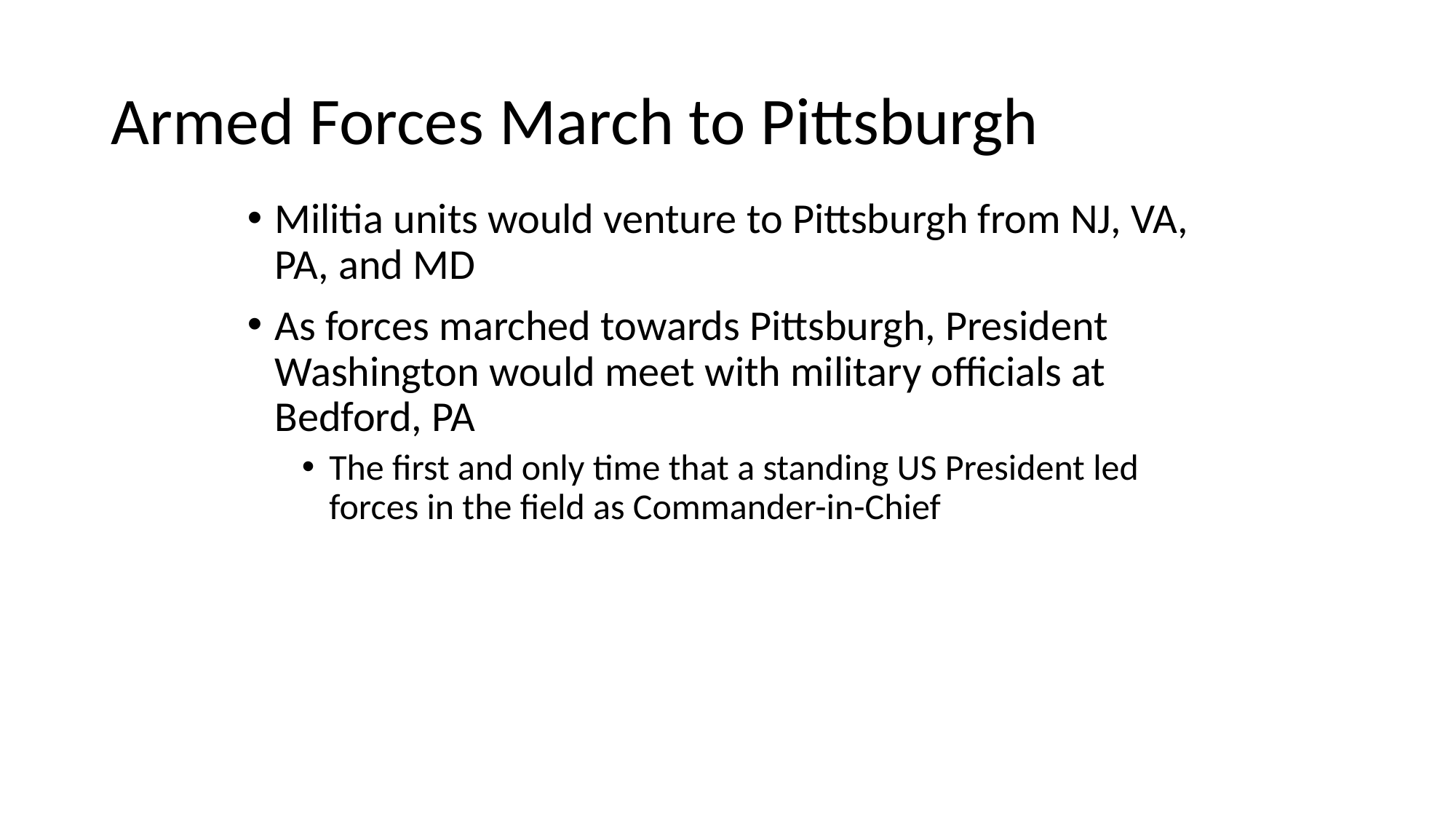

# Armed Forces March to Pittsburgh
Militia units would venture to Pittsburgh from NJ, VA, PA, and MD
As forces marched towards Pittsburgh, President Washington would meet with military officials at Bedford, PA
The first and only time that a standing US President led forces in the field as Commander-in-Chief